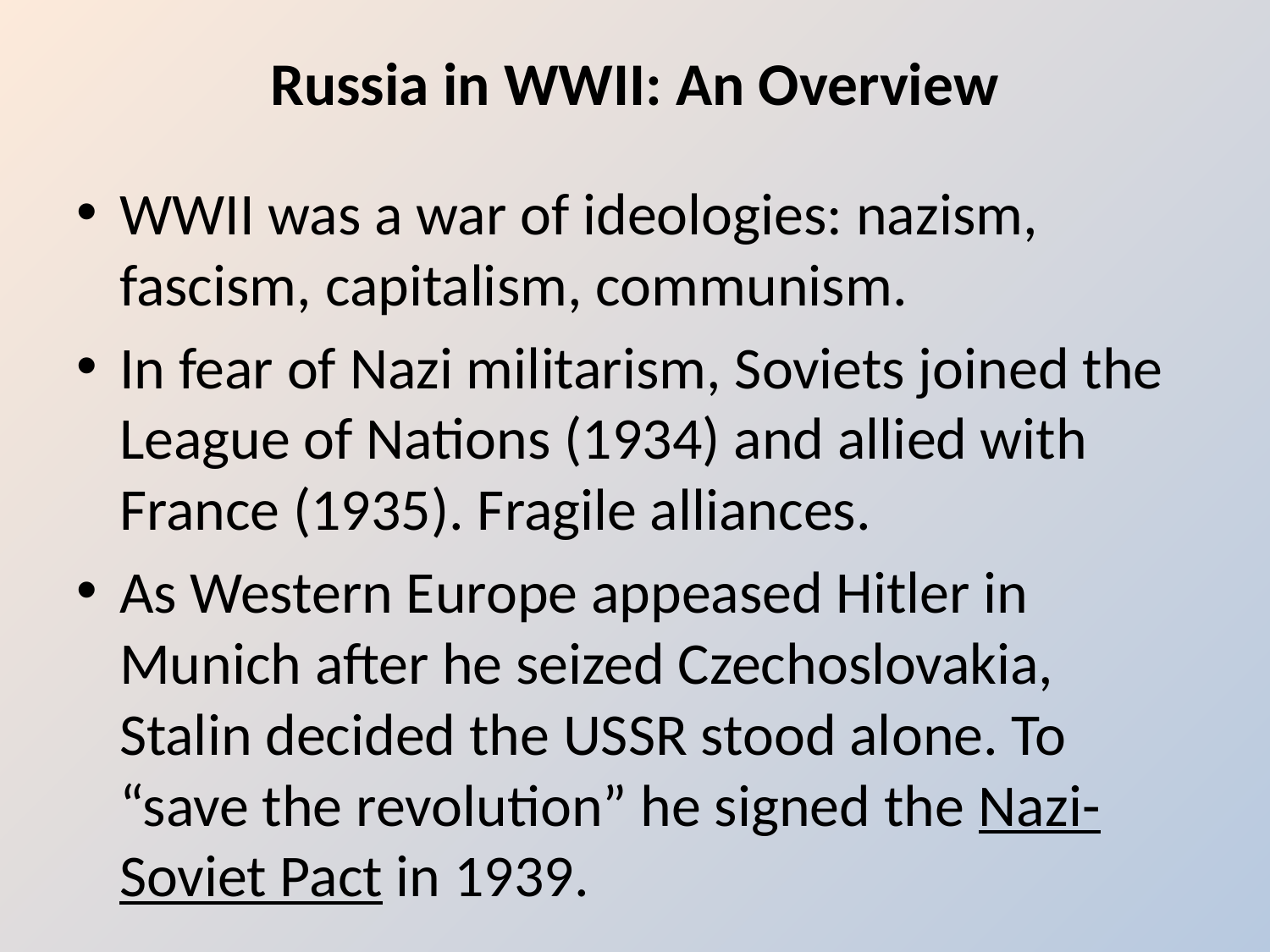

# Russia in WWII: An Overview
WWII was a war of ideologies: nazism, fascism, capitalism, communism.
In fear of Nazi militarism, Soviets joined the League of Nations (1934) and allied with France (1935). Fragile alliances.
As Western Europe appeased Hitler in Munich after he seized Czechoslovakia, Stalin decided the USSR stood alone. To “save the revolution” he signed the Nazi-Soviet Pact in 1939.